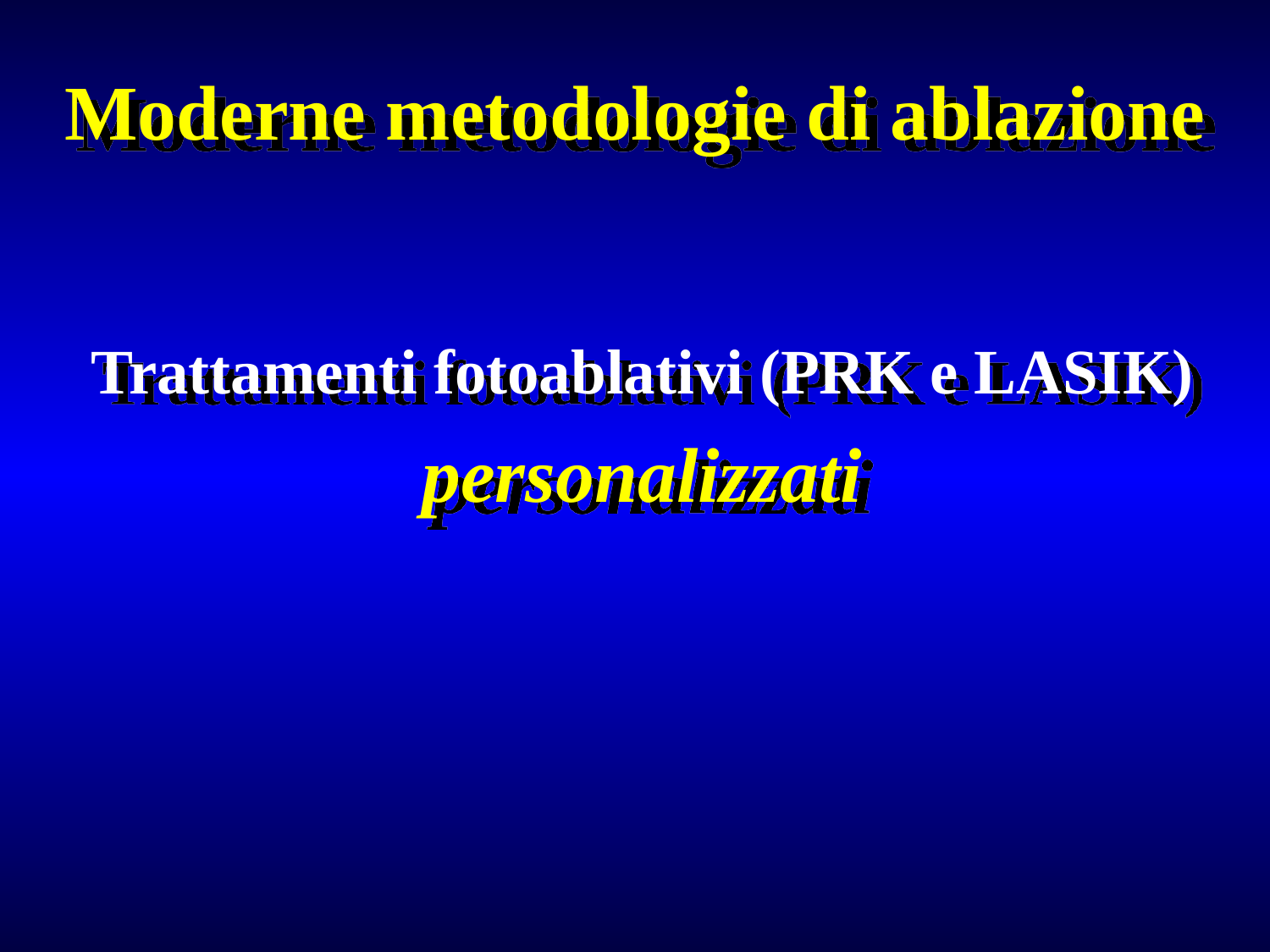

Moderne metodologie di ablazione
Trattamenti fotoablativi (PRK e LASIK)
personalizzati